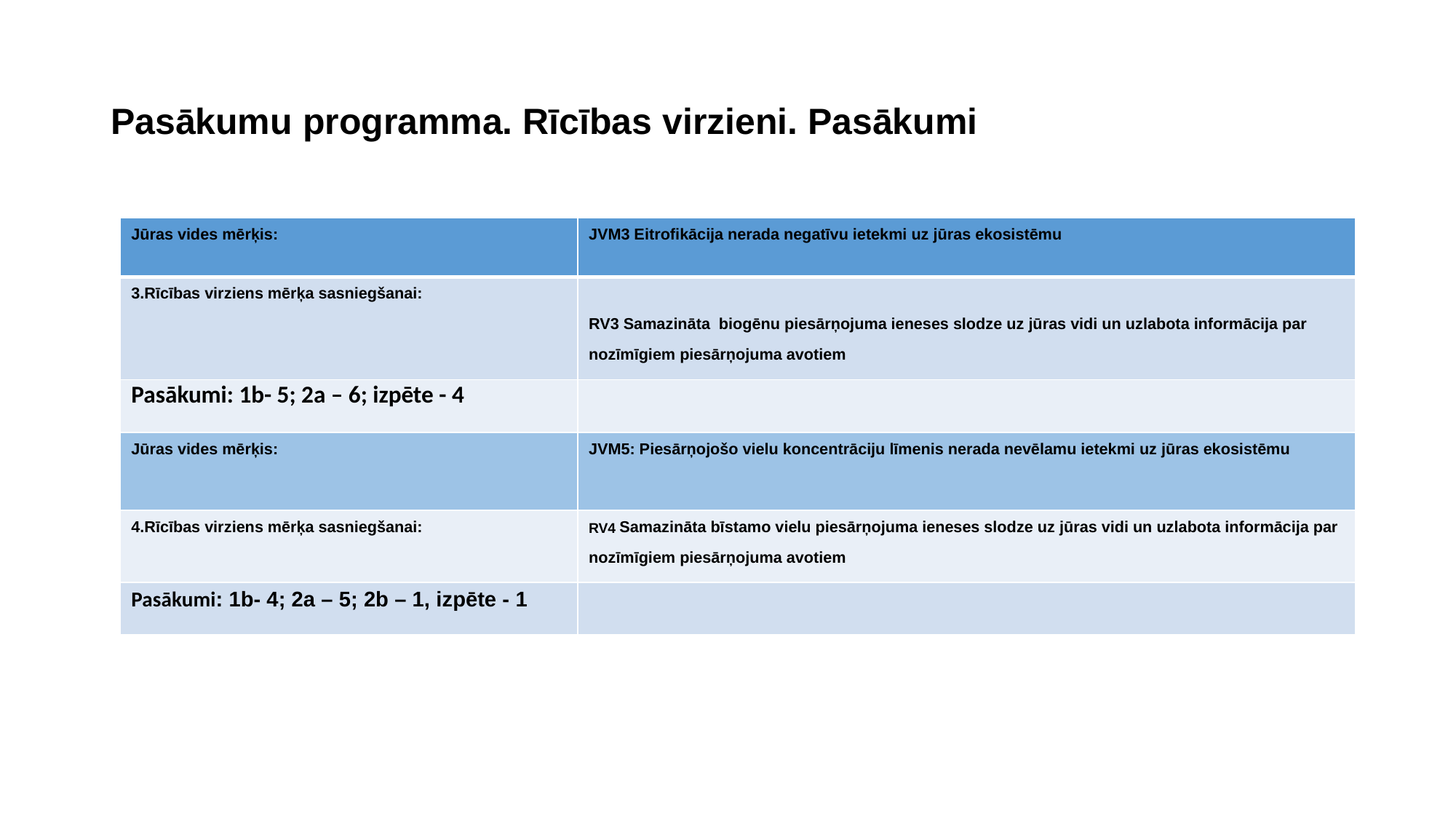

# Pasākumu programma. Rīcības virzieni. Pasākumi
| Jūras vides mērķis: | JVM3 Eitrofikācija nerada negatīvu ietekmi uz jūras ekosistēmu |
| --- | --- |
| 3.Rīcības virziens mērķa sasniegšanai: | RV3 Samazināta biogēnu piesārņojuma ieneses slodze uz jūras vidi un uzlabota informācija par nozīmīgiem piesārņojuma avotiem |
| Pasākumi: 1b- 5; 2a – 6; izpēte - 4 |  |
| Jūras vides mērķis: | JVM5: Piesārņojošo vielu koncentrāciju līmenis nerada nevēlamu ietekmi uz jūras ekosistēmu |
| 4.Rīcības virziens mērķa sasniegšanai: | RV4 Samazināta bīstamo vielu piesārņojuma ieneses slodze uz jūras vidi un uzlabota informācija par nozīmīgiem piesārņojuma avotiem |
| Pasākumi: 1b- 4; 2a – 5; 2b – 1, izpēte - 1 |  |